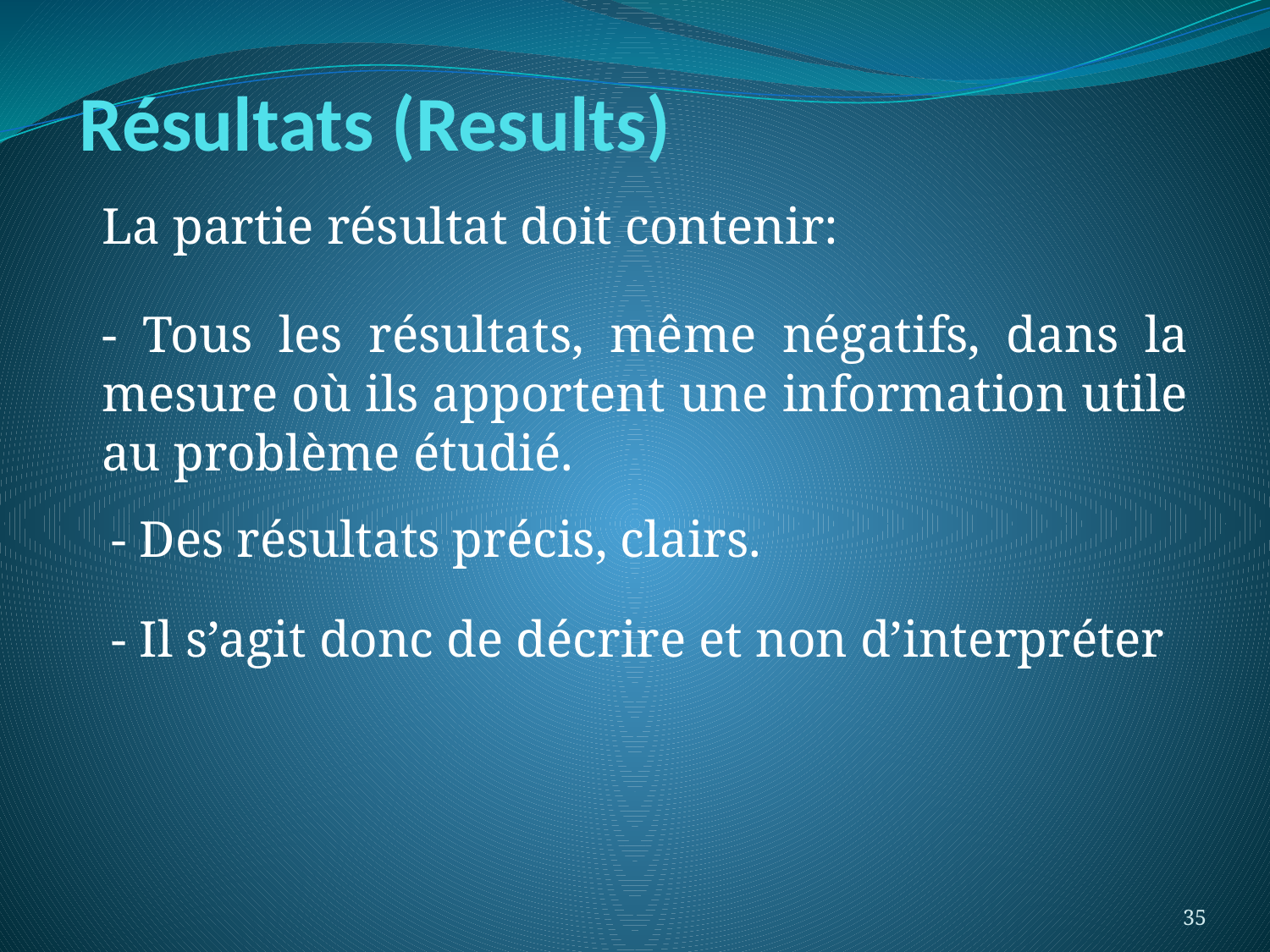

# Résultats (Results)
La partie résultat doit contenir:
- Tous les résultats, même négatifs, dans la mesure où ils apportent une information utile au problème étudié.
- Des résultats précis, clairs.
- Il s’agit donc de décrire et non d’interpréter
35